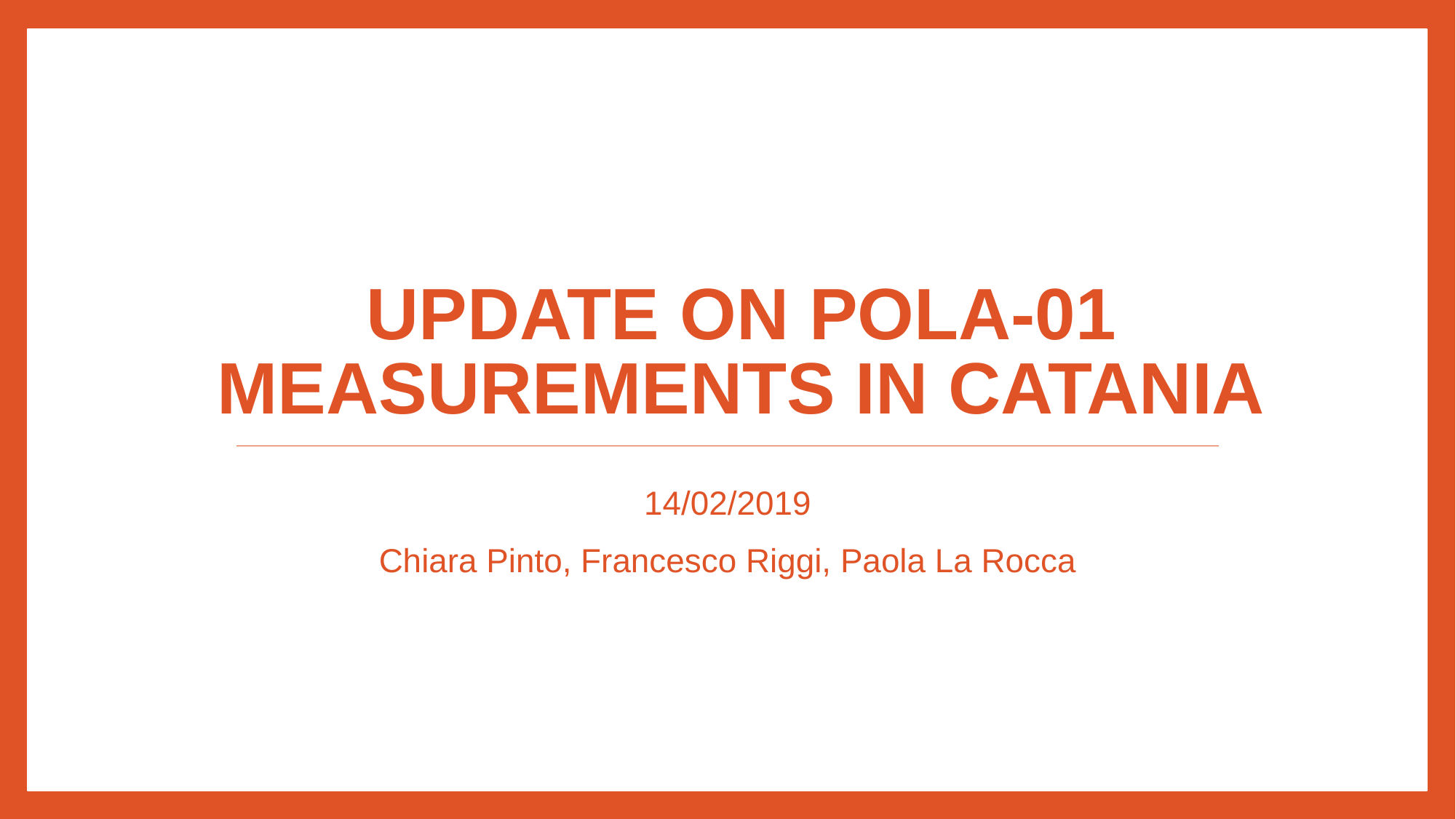

# Update on POLA-01 measurements in Catania
14/02/2019
Chiara Pinto, Francesco Riggi, Paola La Rocca